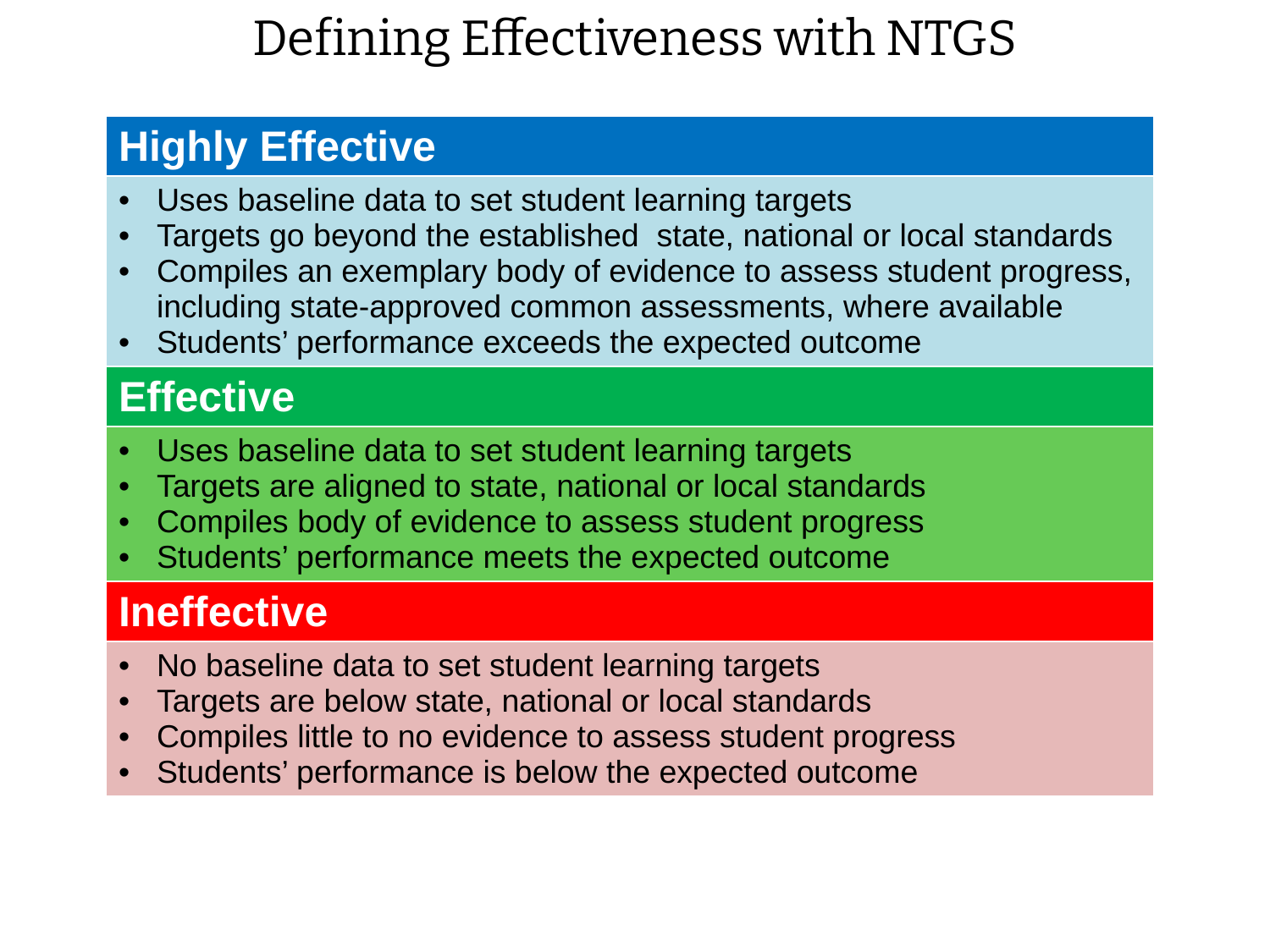

Defining Effectiveness with NTGS
| Highly Effective |
| --- |
| Uses baseline data to set student learning targets Targets go beyond the established state, national or local standards Compiles an exemplary body of evidence to assess student progress, including state-approved common assessments, where available Students’ performance exceeds the expected outcome |
| Effective |
| Uses baseline data to set student learning targets Targets are aligned to state, national or local standards Compiles body of evidence to assess student progress Students’ performance meets the expected outcome |
| Ineffective |
| No baseline data to set student learning targets Targets are below state, national or local standards Compiles little to no evidence to assess student progress Students’ performance is below the expected outcome |